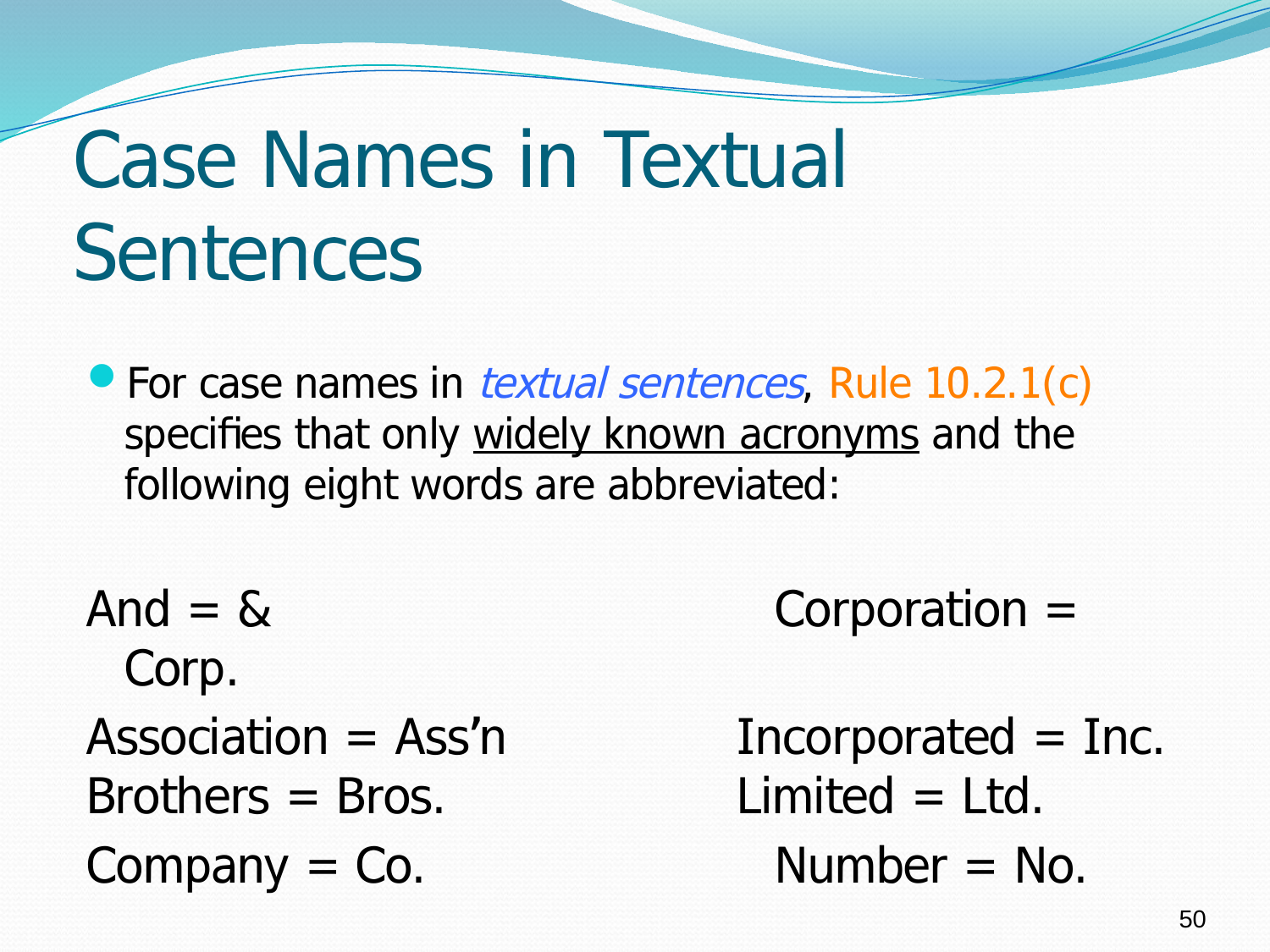

# Case Names in Textual     Sentences
For case names in textual sentences, Rule 10.2.1(c) specifies that only widely known acronyms and the following eight words are abbreviated:

And = &				 Corporation = Corp.
Association = Ass’n		 Incorporated = Inc. Brothers = Bros.			 Limited = Ltd.
Company = Co.			 Number = No.

50